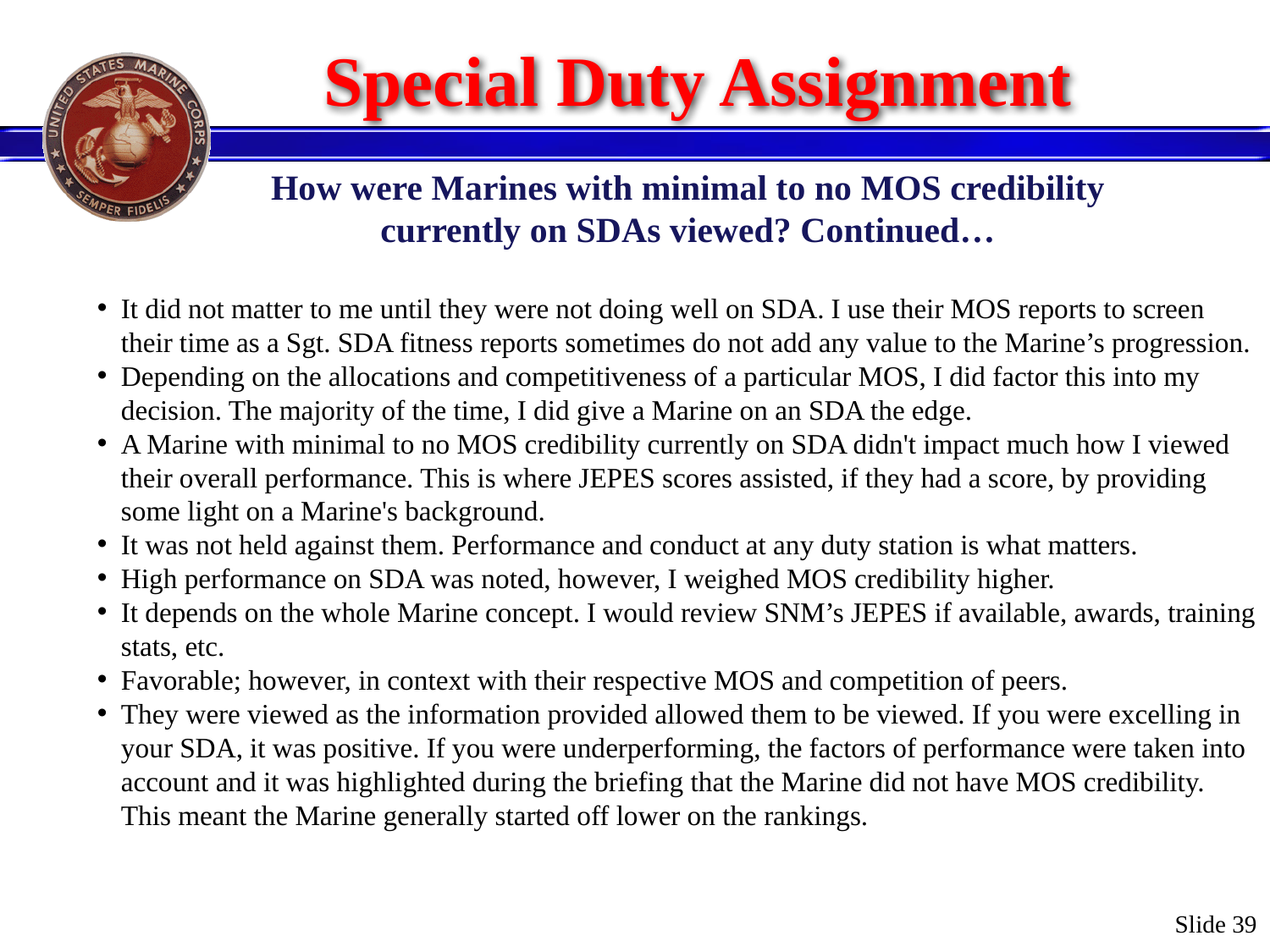

# Special Duty Assignment
How were Marines with minimal to no MOS credibility currently on SDAs viewed? Continued…
It did not matter to me until they were not doing well on SDA. I use their MOS reports to screen their time as a Sgt. SDA fitness reports sometimes do not add any value to the Marine’s progression.
Depending on the allocations and competitiveness of a particular MOS, I did factor this into my decision. The majority of the time, I did give a Marine on an SDA the edge.
A Marine with minimal to no MOS credibility currently on SDA didn't impact much how I viewed their overall performance. This is where JEPES scores assisted, if they had a score, by providing some light on a Marine's background.
It was not held against them. Performance and conduct at any duty station is what matters.
High performance on SDA was noted, however, I weighed MOS credibility higher.
It depends on the whole Marine concept. I would review SNM’s JEPES if available, awards, training stats, etc.
Favorable; however, in context with their respective MOS and competition of peers.
They were viewed as the information provided allowed them to be viewed. If you were excelling in your SDA, it was positive. If you were underperforming, the factors of performance were taken into account and it was highlighted during the briefing that the Marine did not have MOS credibility. This meant the Marine generally started off lower on the rankings.

Slide 39